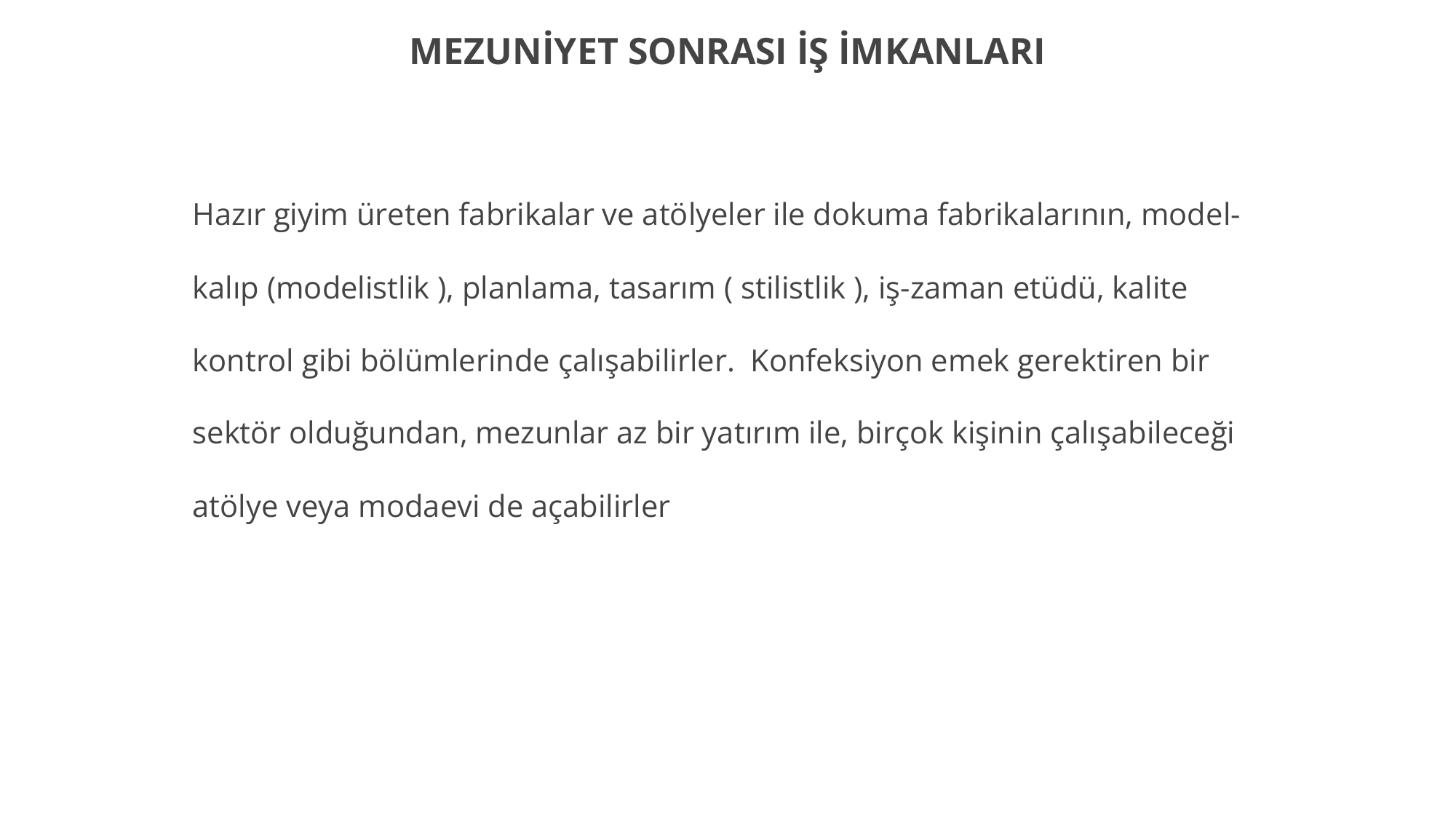

MEZUNİYET SONRASI İŞ İMKANLARI
Hazır giyim üreten fabrikalar ve atölyeler ile dokuma fabrikalarının, model-kalıp (modelistlik ), planlama, tasarım ( stilistlik ), iş-zaman etüdü, kalite kontrol gibi bölümlerinde çalışabilirler.  Konfeksiyon emek gerektiren bir  sektör olduğundan, mezunlar az bir yatırım ile, birçok kişinin çalışabileceği atölye veya modaevi de açabilirler